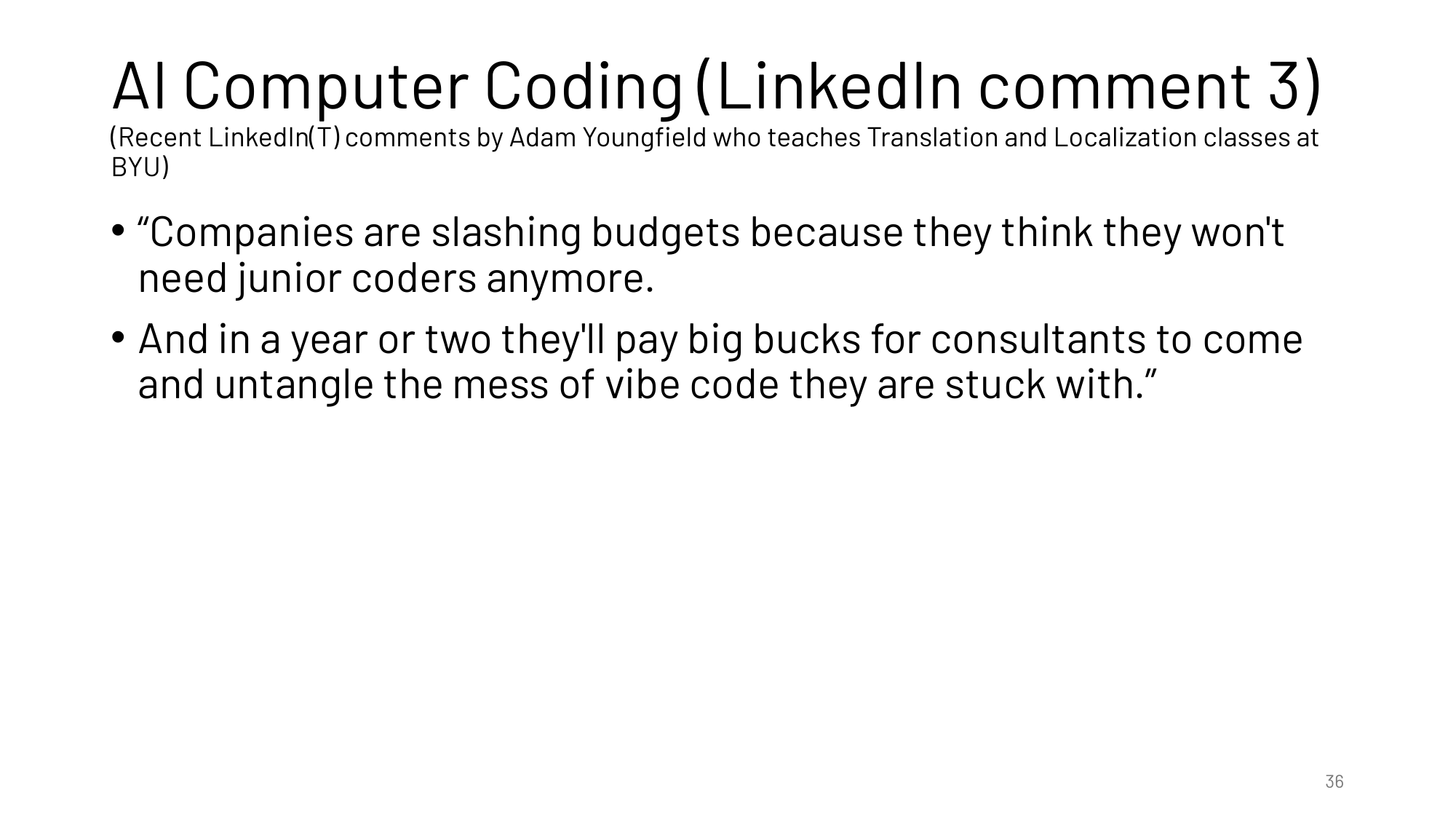

# AI Computer Coding (LinkedIn comment 3) (Recent LinkedIn(T) comments by Adam Youngfield who teaches Translation and Localization classes at BYU)
“Companies are slashing budgets because they think they won't need junior coders anymore.
And in a year or two they'll pay big bucks for consultants to come and untangle the mess of vibe code they are stuck with.”

36